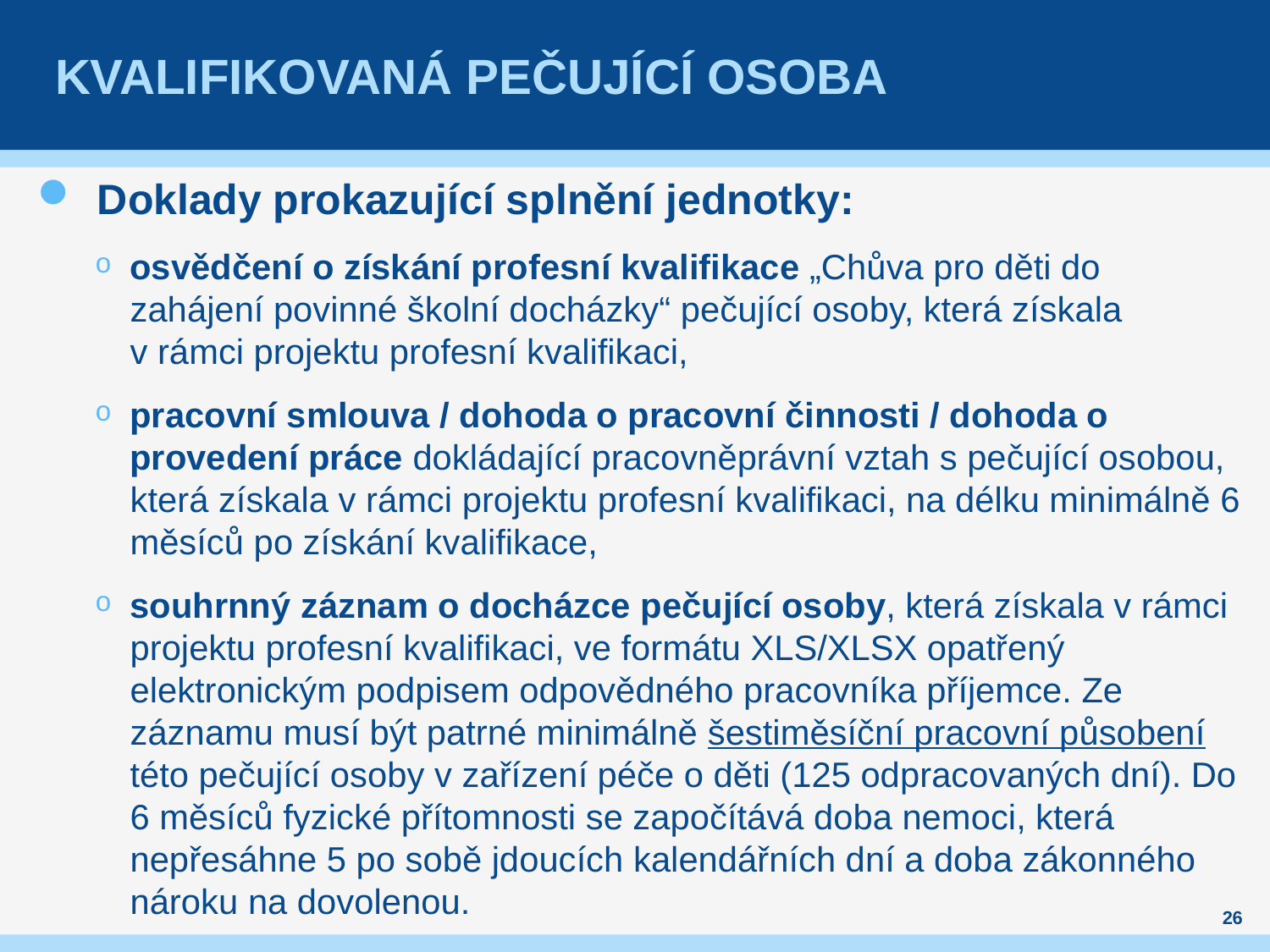

# Kvalifikovaná pečující osoba
Doklady prokazující splnění jednotky:
osvědčení o získání profesní kvalifikace „Chůva pro děti do zahájení povinné školní docházky“ pečující osoby, která získala v rámci projektu profesní kvalifikaci,
pracovní smlouva / dohoda o pracovní činnosti / dohoda o provedení práce dokládající pracovněprávní vztah s pečující osobou, která získala v rámci projektu profesní kvalifikaci, na délku minimálně 6 měsíců po získání kvalifikace,
souhrnný záznam o docházce pečující osoby, která získala v rámci projektu profesní kvalifikaci, ve formátu XLS/XLSX opatřený elektronickým podpisem odpovědného pracovníka příjemce. Ze záznamu musí být patrné minimálně šestiměsíční pracovní působení této pečující osoby v zařízení péče o děti (125 odpracovaných dní). Do 6 měsíců fyzické přítomnosti se započítává doba nemoci, která nepřesáhne 5 po sobě jdoucích kalendářních dní a doba zákonného nároku na dovolenou.

26